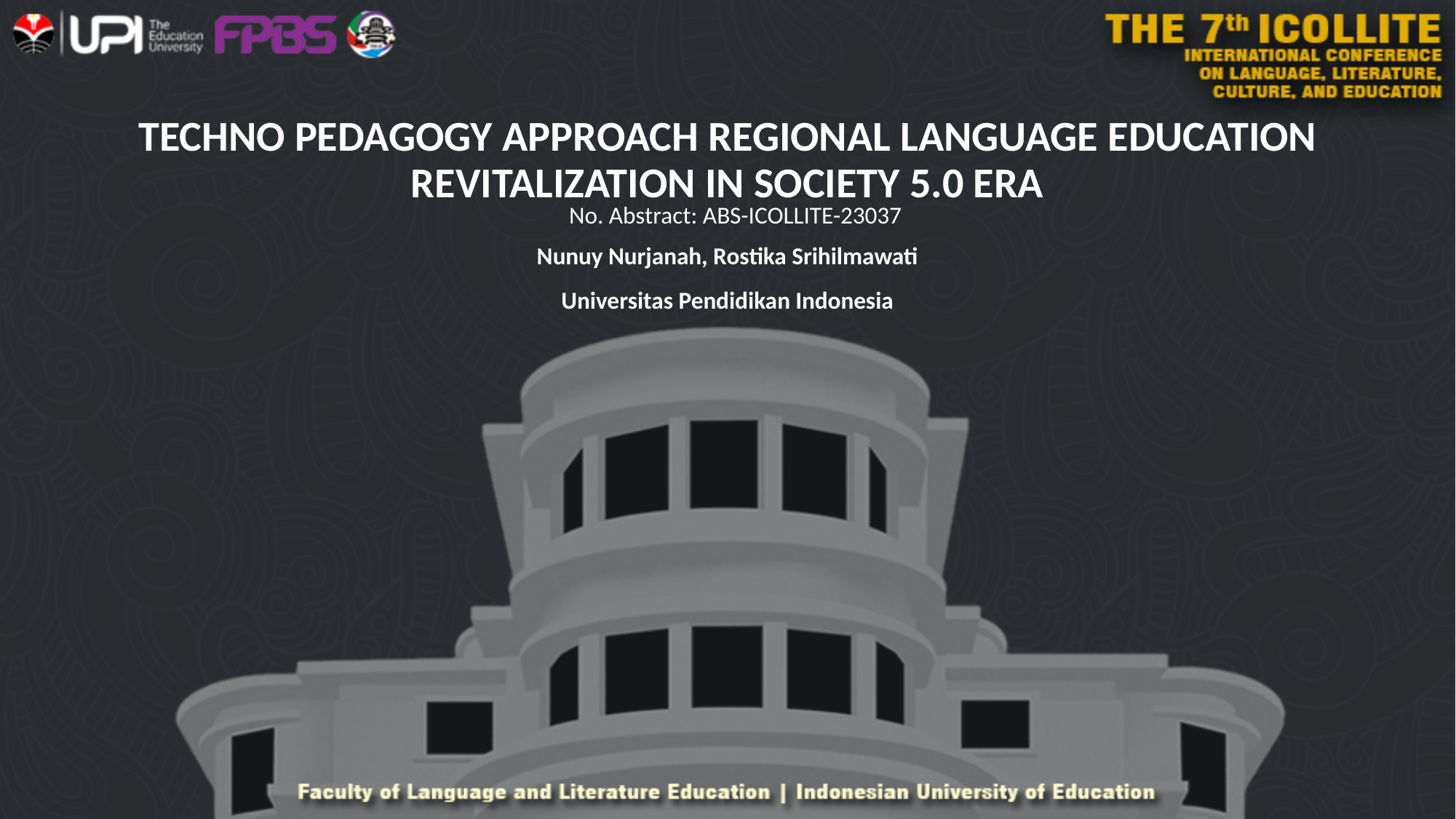

# TECHNO PEDAGOGY APPROACH REGIONAL LANGUAGE EDUCATION REVITALIZATION IN SOCIETY 5.0 ERA
No. Abstract: ABS-ICOLLITE-23037
Nunuy Nurjanah, Rostika Srihilmawati
Universitas Pendidikan Indonesia